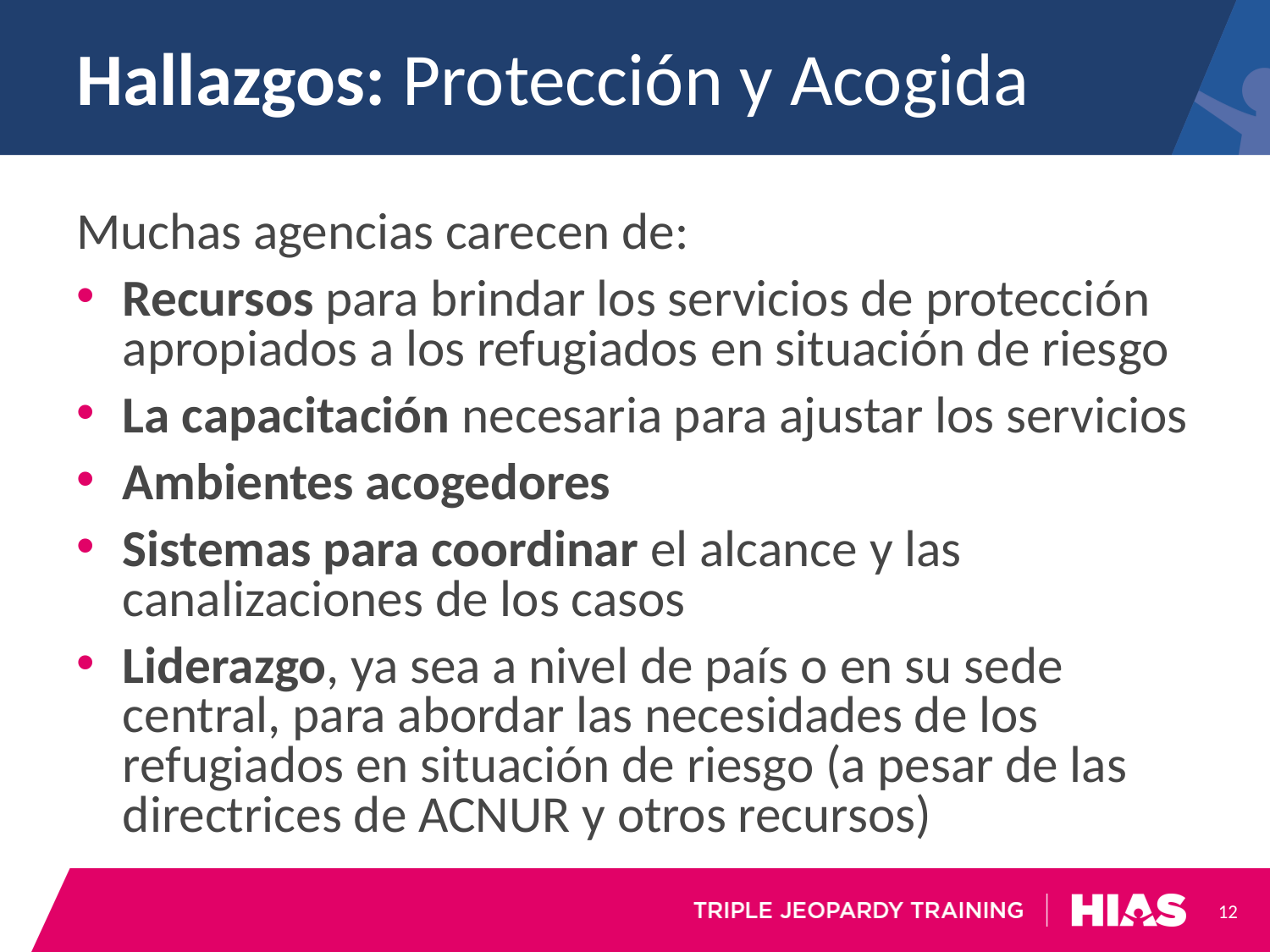

# Hallazgos: Protección y Acogida
Muchas agencias carecen de:
Recursos para brindar los servicios de protección apropiados a los refugiados en situación de riesgo
La capacitación necesaria para ajustar los servicios
Ambientes acogedores
Sistemas para coordinar el alcance y las canalizaciones de los casos
Liderazgo, ya sea a nivel de país o en su sede central, para abordar las necesidades de los refugiados en situación de riesgo (a pesar de las directrices de ACNUR y otros recursos)